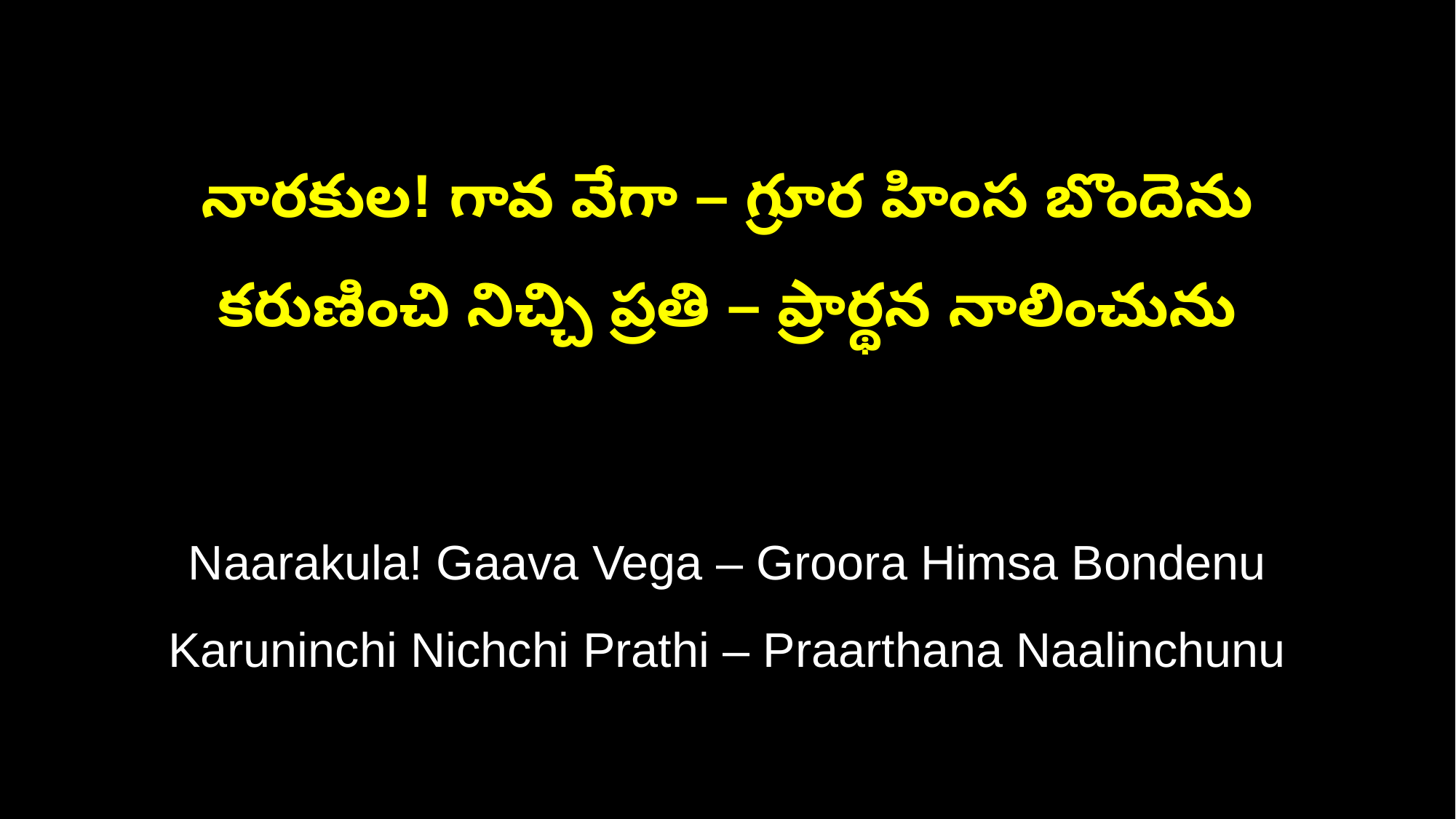

నారకుల! గావ వేగా – గ్రూర హింస బొందెను
కరుణించి నిచ్చి ప్రతి – ప్రార్థన నాలించును
Naarakula! Gaava Vega – Groora Himsa Bondenu
Karuninchi Nichchi Prathi – Praarthana Naalinchunu